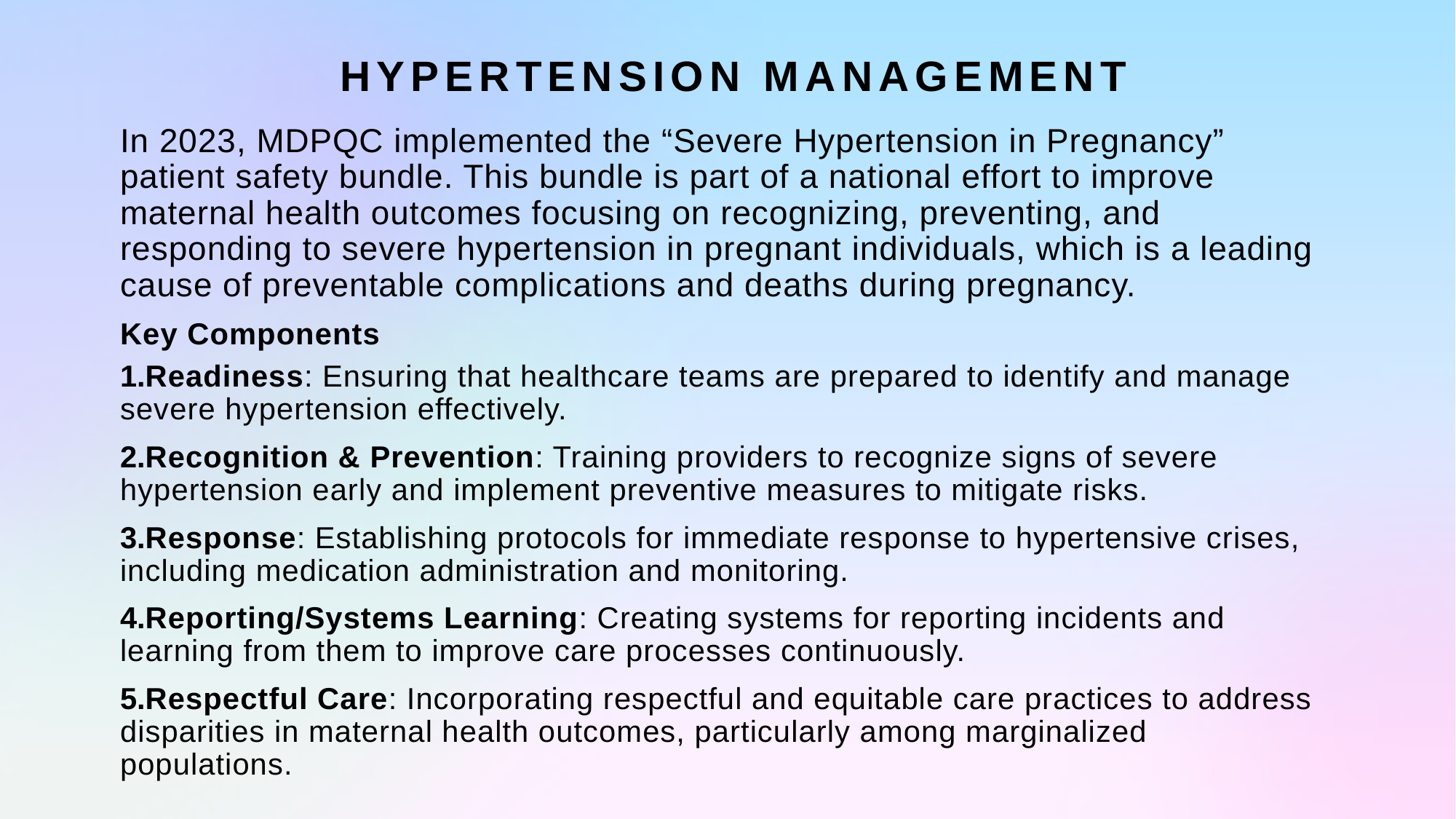

# Hypertension Management
In 2023, MDPQC implemented the “Severe Hypertension in Pregnancy” patient safety bundle. This bundle is part of a national effort to improve maternal health outcomes focusing on recognizing, preventing, and responding to severe hypertension in pregnant individuals, which is a leading cause of preventable complications and deaths during pregnancy.
Key Components
Readiness: Ensuring that healthcare teams are prepared to identify and manage severe hypertension effectively.
Recognition & Prevention: Training providers to recognize signs of severe hypertension early and implement preventive measures to mitigate risks.
Response: Establishing protocols for immediate response to hypertensive crises, including medication administration and monitoring.
Reporting/Systems Learning: Creating systems for reporting incidents and learning from them to improve care processes continuously.
Respectful Care: Incorporating respectful and equitable care practices to address disparities in maternal health outcomes, particularly among marginalized populations.